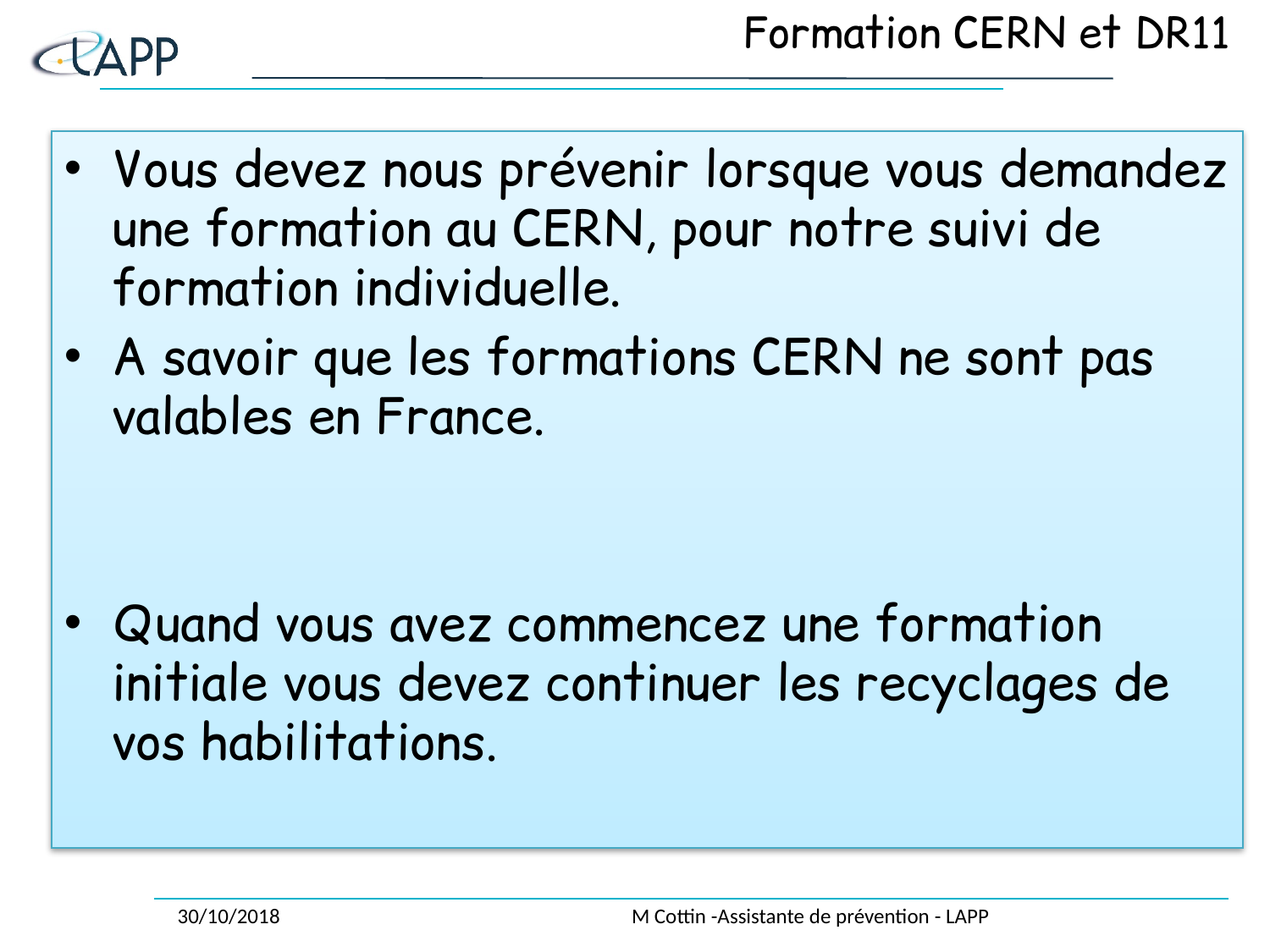

# Formation CERN et DR11
Vous devez nous prévenir lorsque vous demandez une formation au CERN, pour notre suivi de formation individuelle.
A savoir que les formations CERN ne sont pas valables en France.

Quand vous avez commencez une formation initiale vous devez continuer les recyclages de vos habilitations.
30/10/2018
M Cottin -Assistante de prévention - LAPP